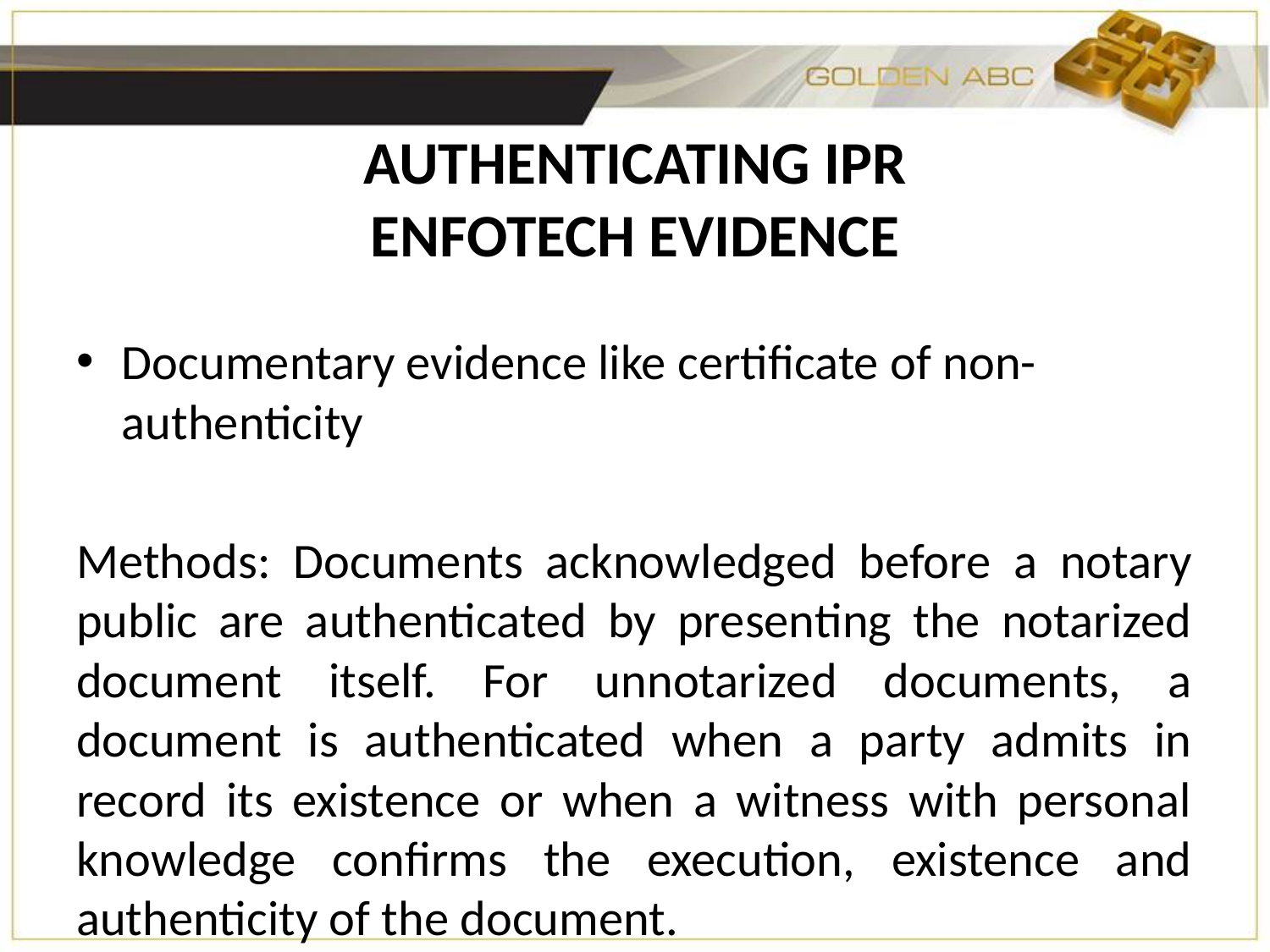

# AUTHENTICATING IPR ENFOTECH EVIDENCE
Documentary evidence like certificate of non-authenticity

Methods: Documents acknowledged before a notary public are authenticated by presenting the notarized document itself. For unnotarized documents, a document is authenticated when a party admits in record its existence or when a witness with personal knowledge confirms the execution, existence and authenticity of the document.